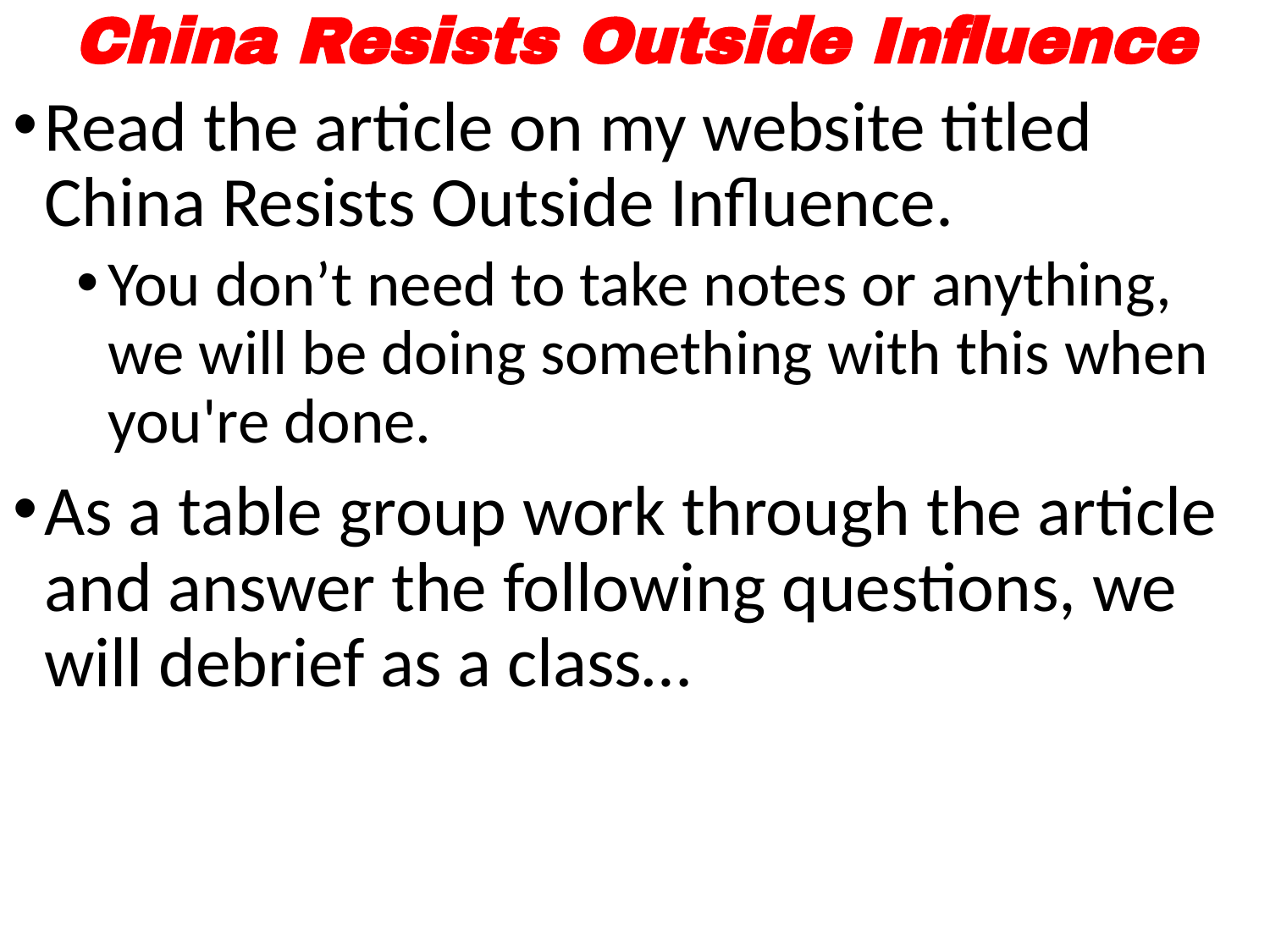

# China Resists Outside Influence
Read the article on my website titled China Resists Outside Influence.
You don’t need to take notes or anything, we will be doing something with this when you're done.
As a table group work through the article and answer the following questions, we will debrief as a class…